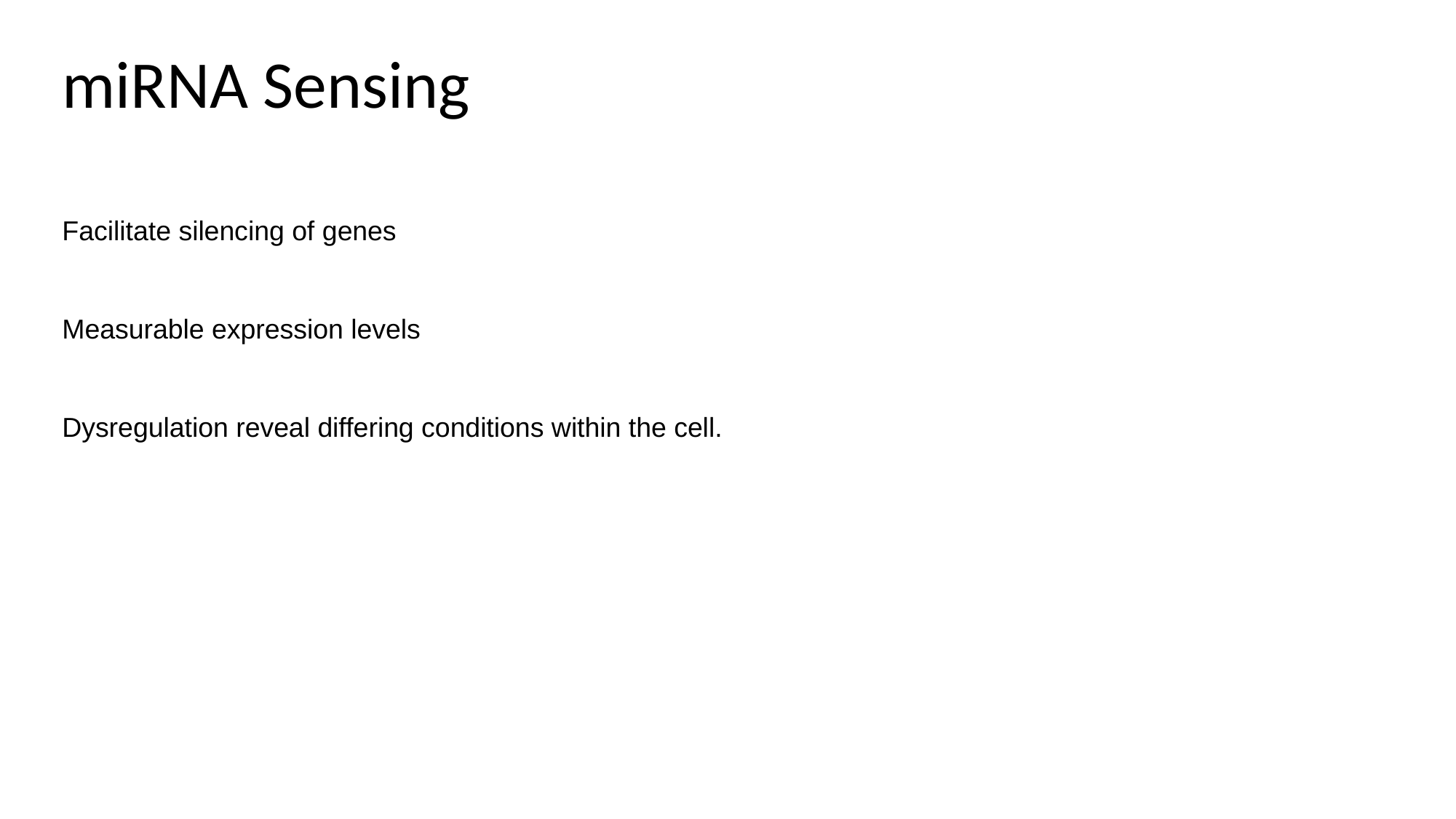

miRNA Sensing
Facilitate silencing of genes

Measurable expression levels
Dysregulation reveal differing conditions within the cell.